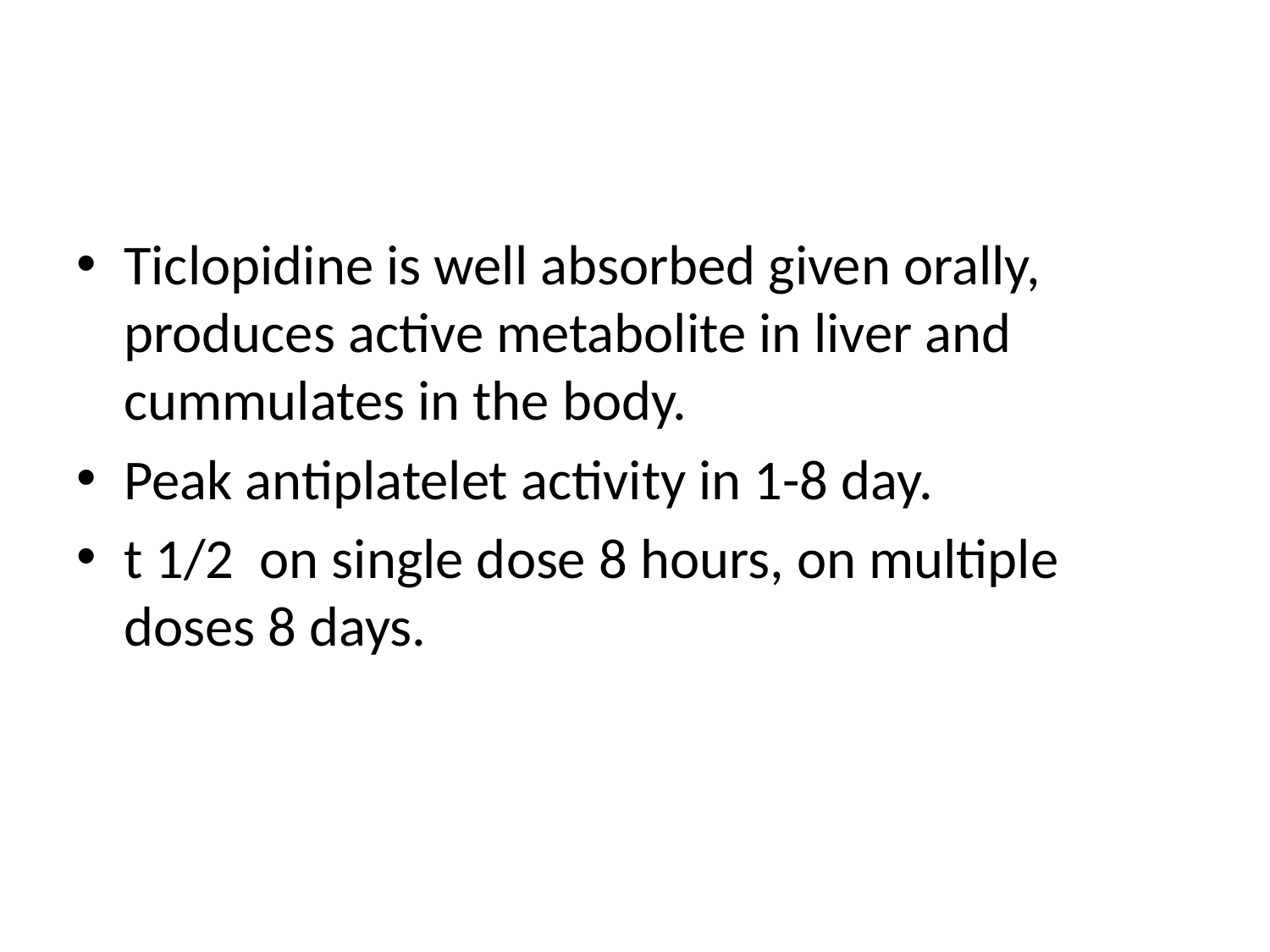

#
Ticlopidine is well absorbed given orally, produces active metabolite in liver and cummulates in the body.
Peak antiplatelet activity in 1-8 day.
t 1/2  on single dose 8 hours, on multiple doses 8 days.